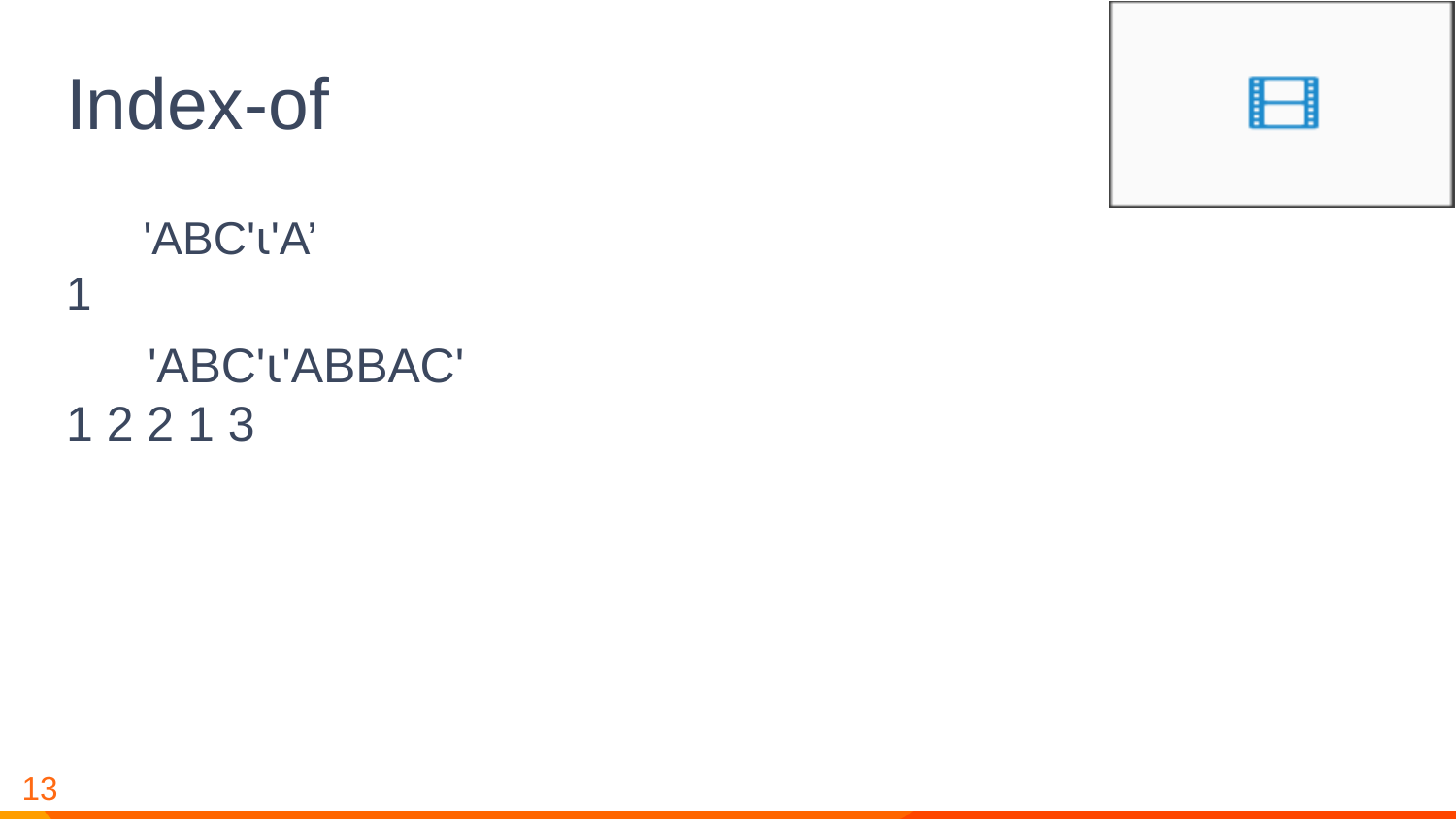

# Index-of
      'ABC'⍳'A’
1
      'ABC'⍳'ABBAC'
1 2 2 1 3